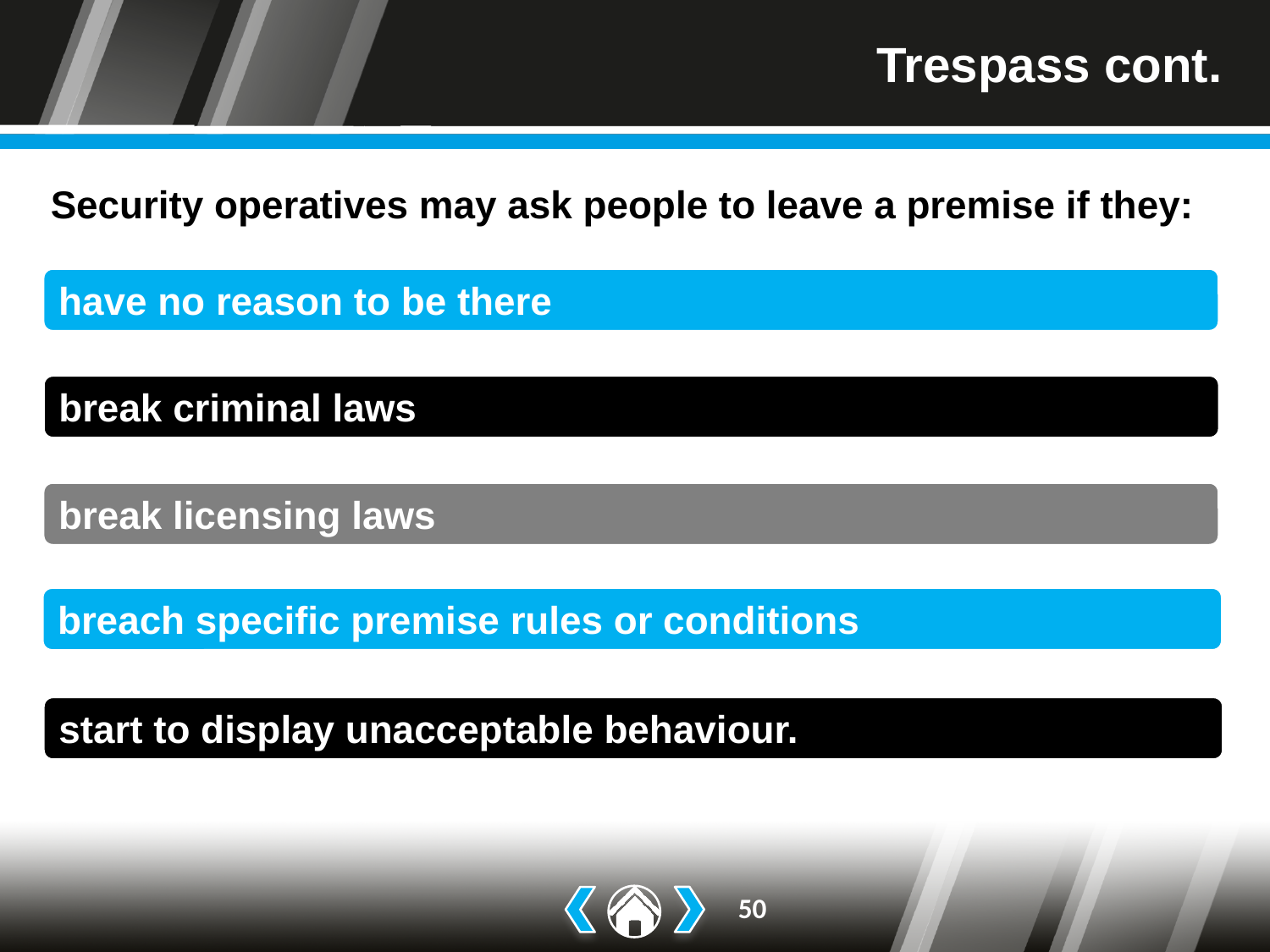

# Trespass cont.
Security operatives may ask people to leave a premise if they:
have no reason to be there
break criminal laws
break licensing laws
breach specific premise rules or conditions
start to display unacceptable behaviour.